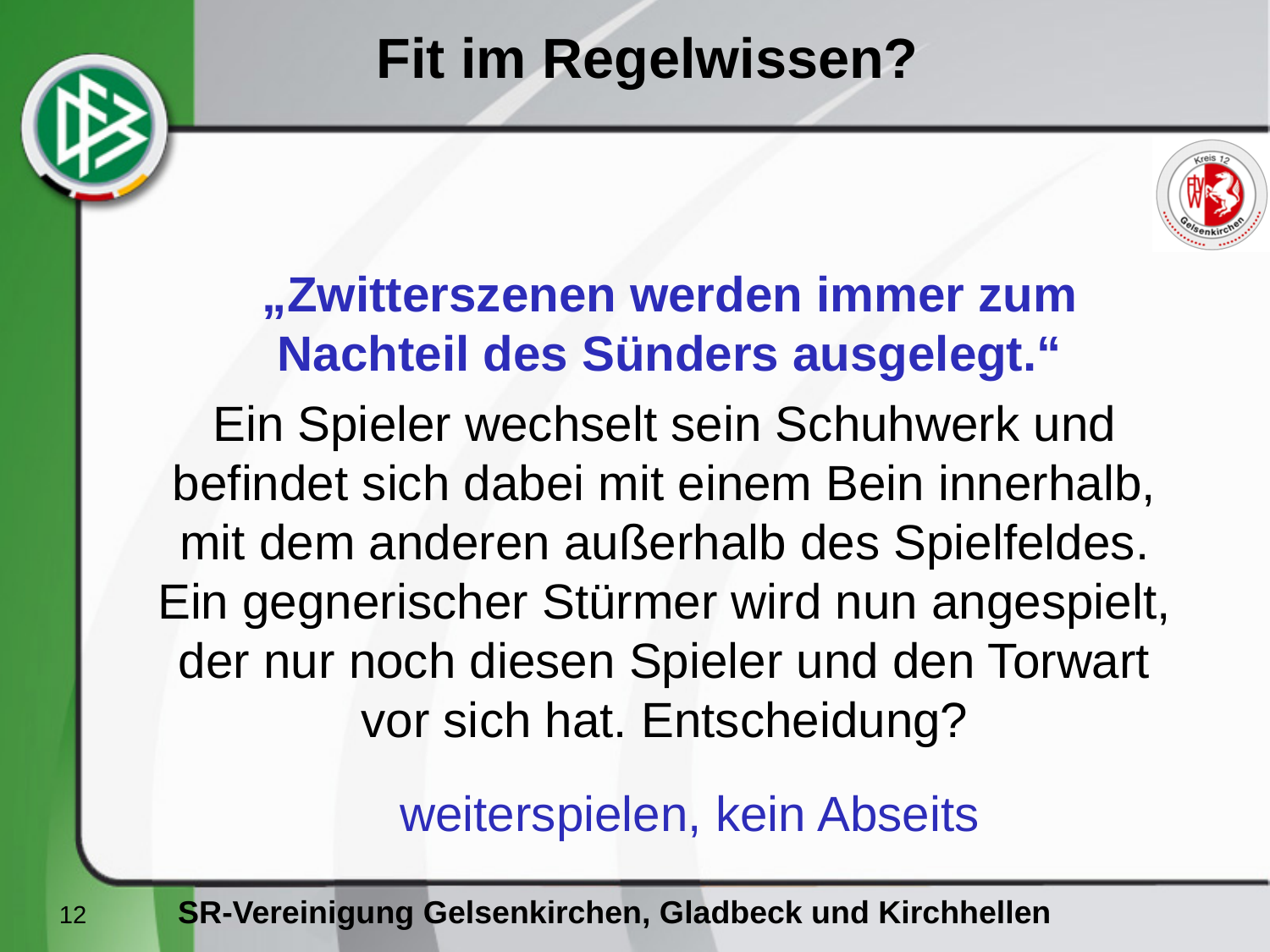

„Zwitterszenen werden immer zum
Nachteil des Sünders ausgelegt.“
Ein Spieler wechselt sein Schuhwerk und
befindet sich dabei mit einem Bein innerhalb,
mit dem anderen außerhalb des Spielfeldes.
Ein gegnerischer Stürmer wird nun angespielt,
der nur noch diesen Spieler und den Torwart
vor sich hat. Entscheidung?
weiterspielen, kein Abseits
12